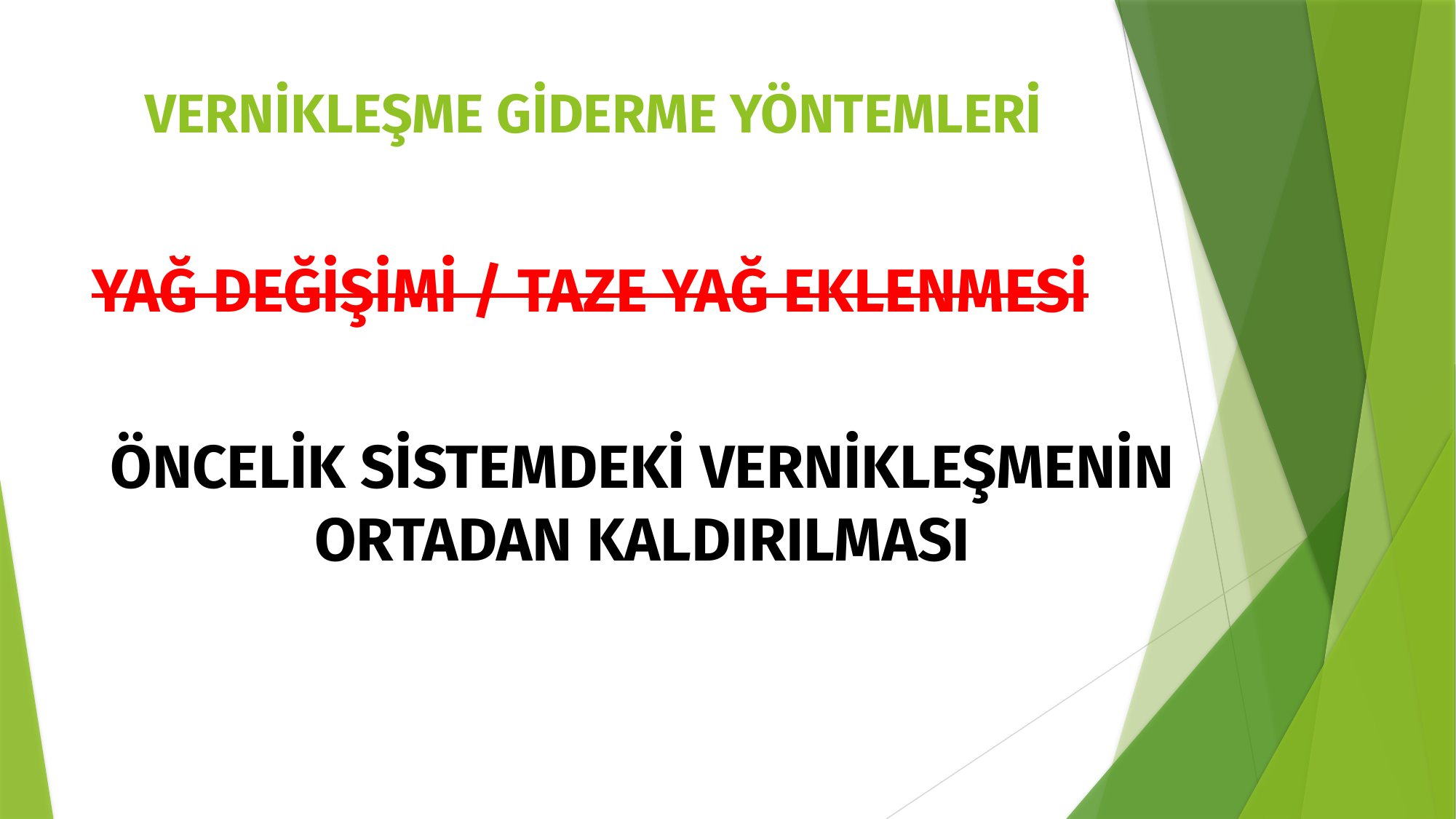

# VERNİKLEŞME GİDERME YÖNTEMLERİ

YAĞ DEĞİŞİMİ / TAZE YAĞ EKLENMESİ

ÖNCELİK SİSTEMDEKİ VERNİKLEŞMENİN ORTADAN KALDIRILMASI